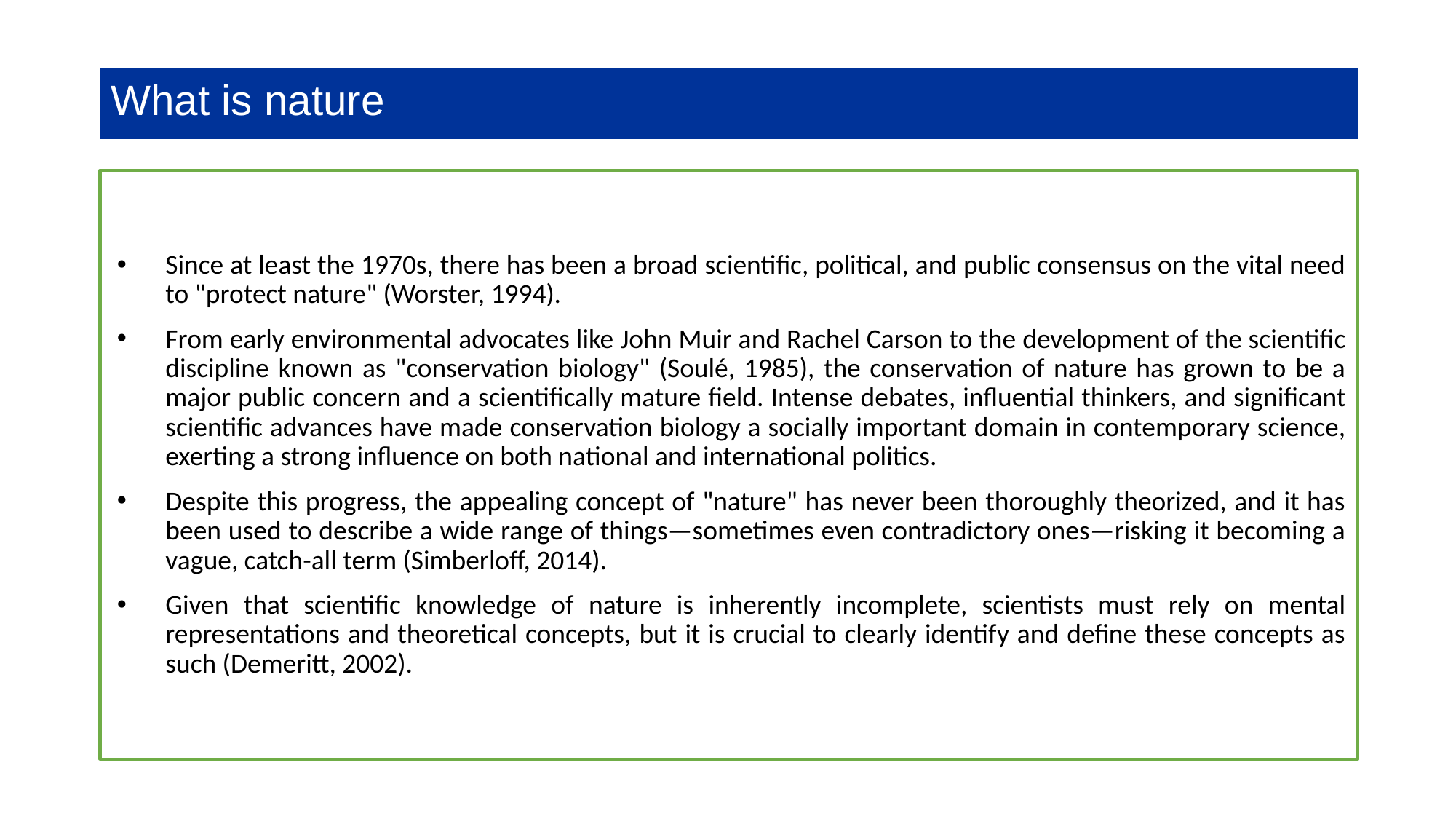

# What is nature
Since at least the 1970s, there has been a broad scientific, political, and public consensus on the vital need to "protect nature" (Worster, 1994).
From early environmental advocates like John Muir and Rachel Carson to the development of the scientific discipline known as "conservation biology" (Soulé, 1985), the conservation of nature has grown to be a major public concern and a scientifically mature field. Intense debates, influential thinkers, and significant scientific advances have made conservation biology a socially important domain in contemporary science, exerting a strong influence on both national and international politics.
Despite this progress, the appealing concept of "nature" has never been thoroughly theorized, and it has been used to describe a wide range of things—sometimes even contradictory ones—risking it becoming a vague, catch-all term (Simberloff, 2014).
Given that scientific knowledge of nature is inherently incomplete, scientists must rely on mental representations and theoretical concepts, but it is crucial to clearly identify and define these concepts as such (Demeritt, 2002).